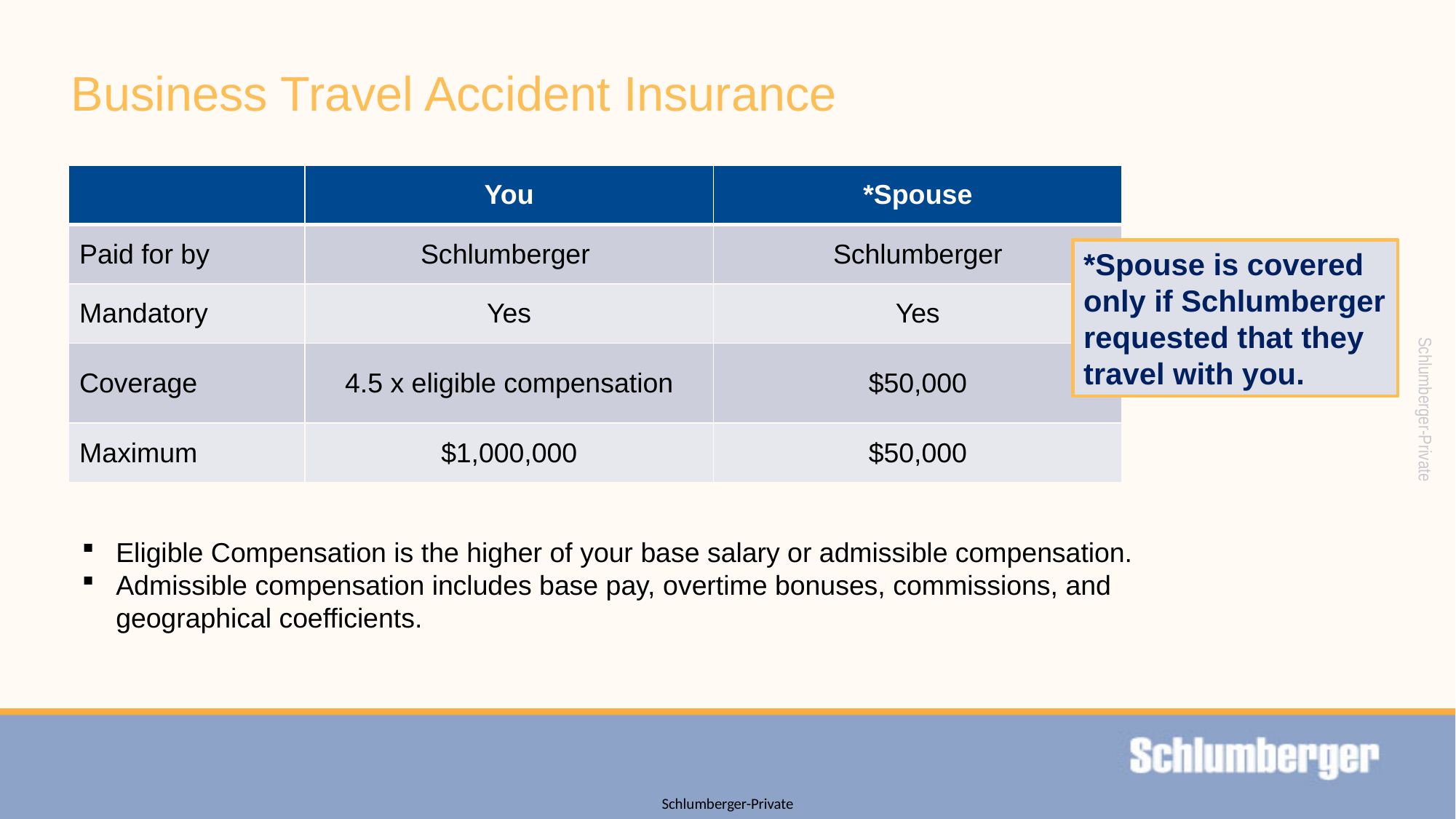

# Business Travel Accident Insurance
|  | You | \*Spouse |
| --- | --- | --- |
| Paid for by | Schlumberger | Schlumberger |
| Mandatory | Yes | Yes |
| Coverage | 4.5 x eligible compensation | $50,000 |
| Maximum | $1,000,000 | $50,000 |
*Spouse is covered only if Schlumberger requested that they travel with you.
Eligible Compensation is the higher of your base salary or admissible compensation.
Admissible compensation includes base pay, overtime bonuses, commissions, and geographical coefficients.